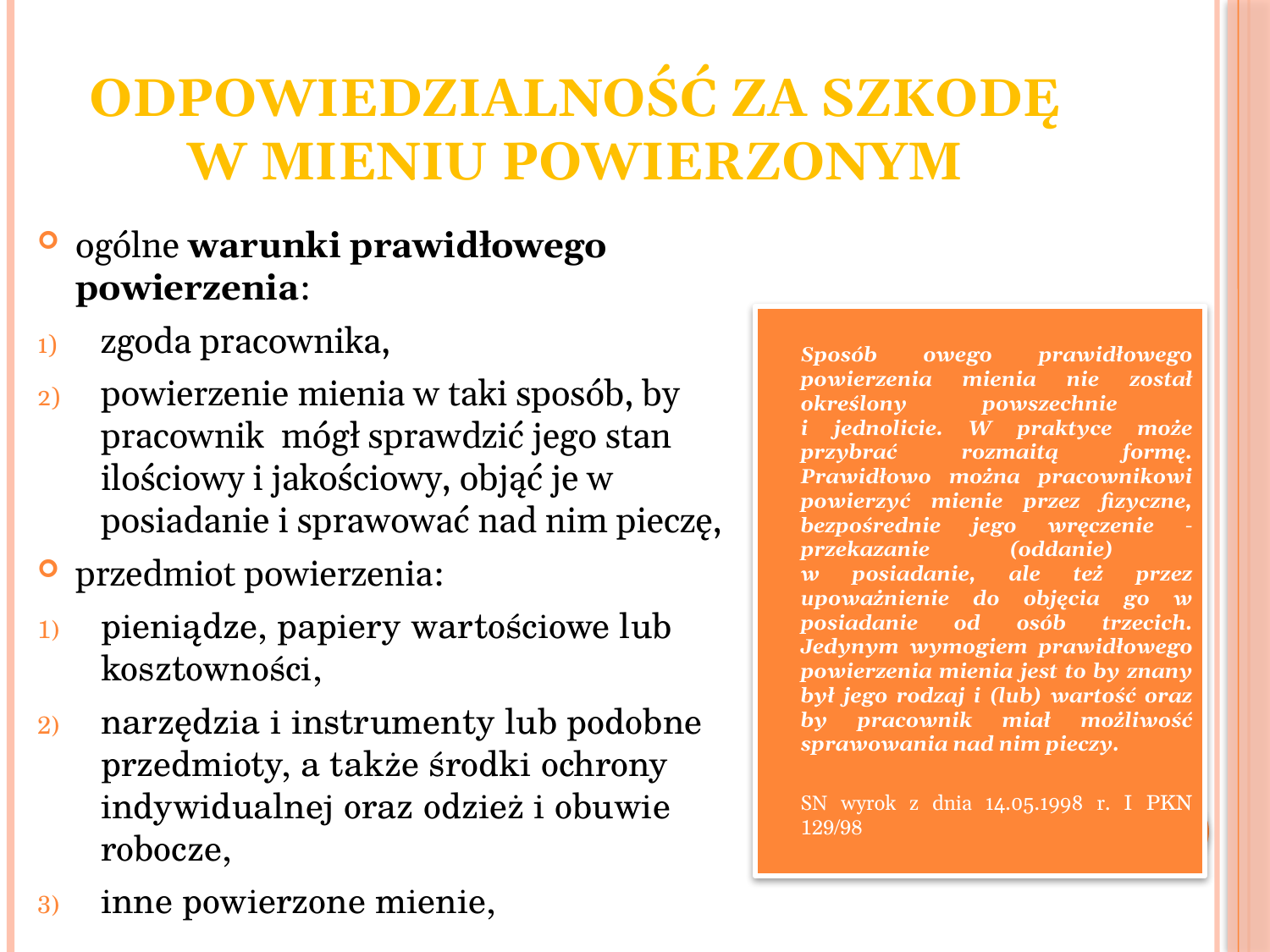

# Odpowiedzialność za szkodę w mieniu powierzonym
ogólne warunki prawidłowego powierzenia:
zgoda pracownika,
powierzenie mienia w taki sposób, by pracownik  mógł sprawdzić jego stan ilościowy i jakościowy, objąć je w posiadanie i sprawować nad nim pieczę,
przedmiot powierzenia:
pieniądze, papiery wartościowe lub kosztowności,
narzędzia i instrumenty lub podobne przedmioty, a także środki ochrony indywidualnej oraz odzież i obuwie robocze,
inne powierzone mienie,

Sposób owego prawidłowego powierzenia mienia nie został określony powszechnie
i jednolicie. W praktyce może przybrać rozmaitą formę. Prawidłowo można pracownikowi powierzyć mienie przez fizyczne, bezpośrednie jego wręczenie - przekazanie (oddanie)
w posiadanie, ale też przez upoważnienie do objęcia go w posiadanie od osób trzecich. Jedynym wymogiem prawidłowego powierzenia mienia jest to by znany był jego rodzaj i (lub) wartość oraz by pracownik miał możliwość sprawowania nad nim pieczy.

	SN wyrok z dnia 14.05.1998 r. I PKN 129/98